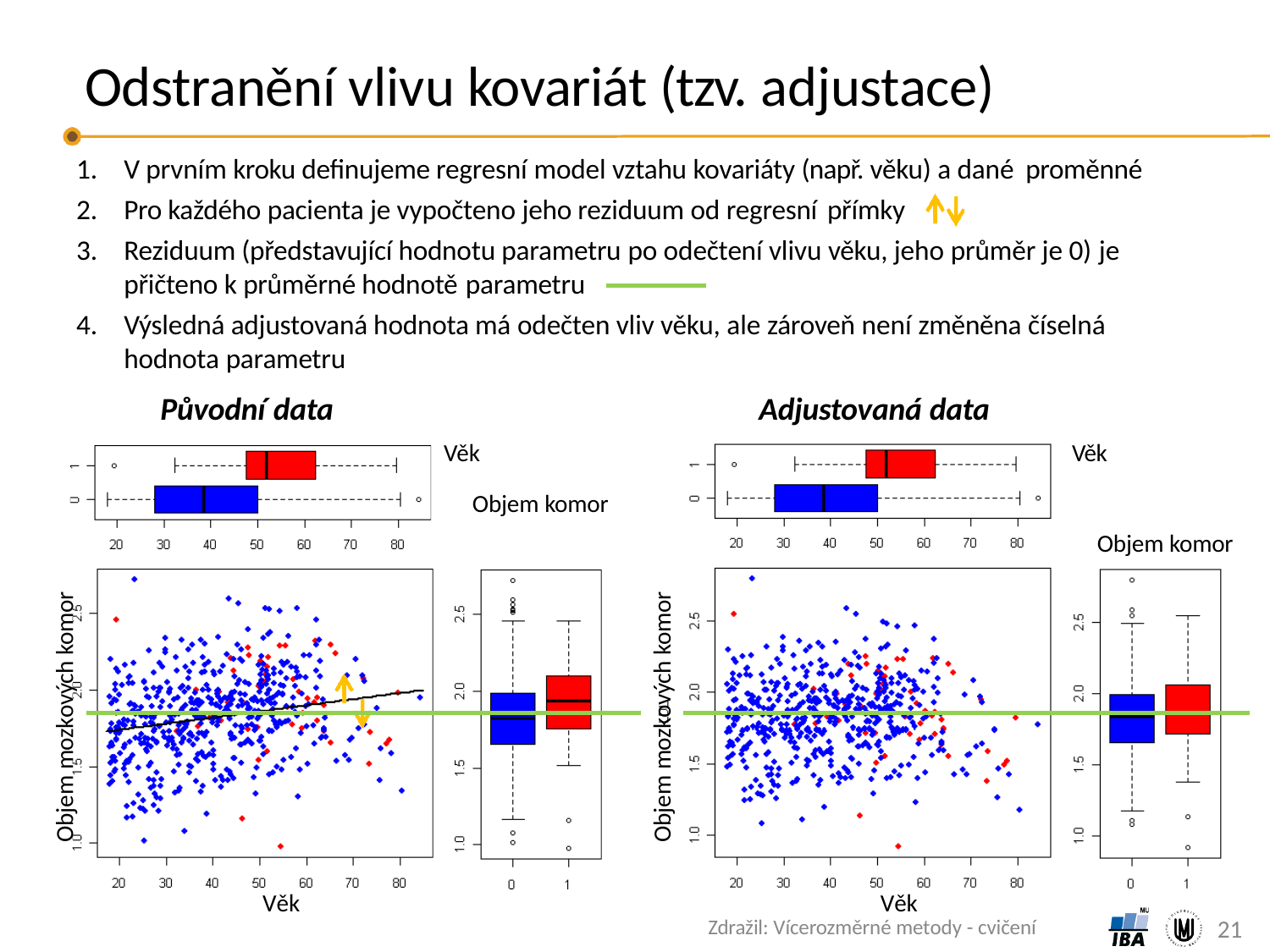

# Odstranění vlivu kovariát (tzv. adjustace)
V prvním kroku definujeme regresní model vztahu kovariáty (např. věku) a dané proměnné
Pro každého pacienta je vypočteno jeho reziduum od regresní přímky
Reziduum (představující hodnotu parametru po odečtení vlivu věku, jeho průměr je 0) je
přičteno k průměrné hodnotě parametru
Výsledná adjustovaná hodnota má odečten vliv věku, ale zároveň není změněna číselná  hodnota parametru
Původní data

Objem komor

 Adjustovaná data
Věk
Věk

Objem komor

Objem mozkových komor
Objem mozkových komor

Věk
Věk
Zdražil: Vícerozměrné metody - cvičení
21